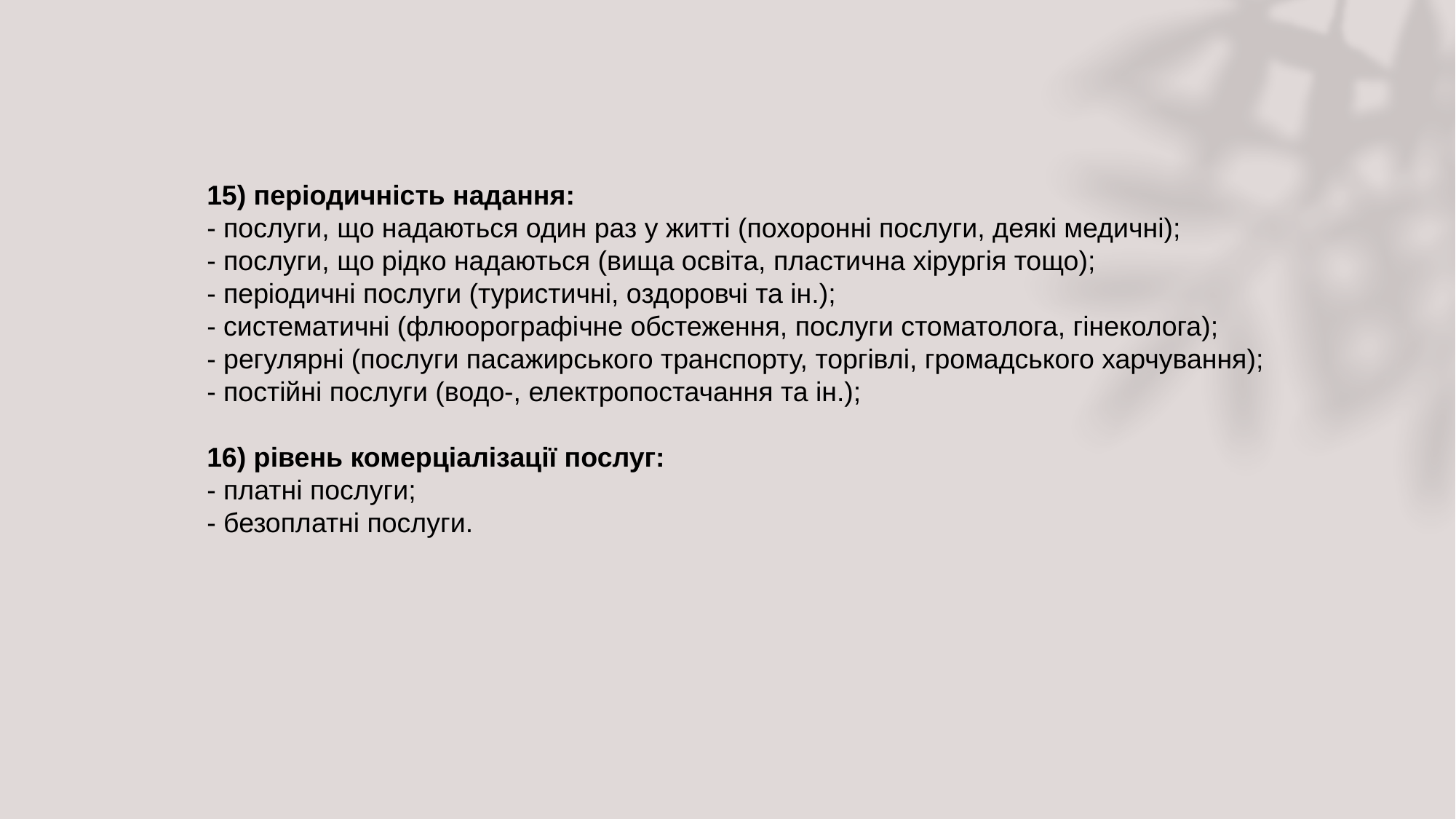

15) періодичність надання:
- послуги, що надаються один раз у житті (похоронні послуги, деякі медичні);
- послуги, що рідко надаються (вища освіта, пластична хірургія тощо);
- періодичні послуги (туристичні, оздоровчі та ін.);
- систематичні (флюорографічне обстеження, послуги стоматолога, гінеколога);
- регулярні (послуги пасажирського транспорту, торгівлі, громадського харчування);
- постійні послуги (водо-, електропостачання та ін.);

16) рівень комерціалізації послуг:
- платні послуги;
- безоплатні послуги.